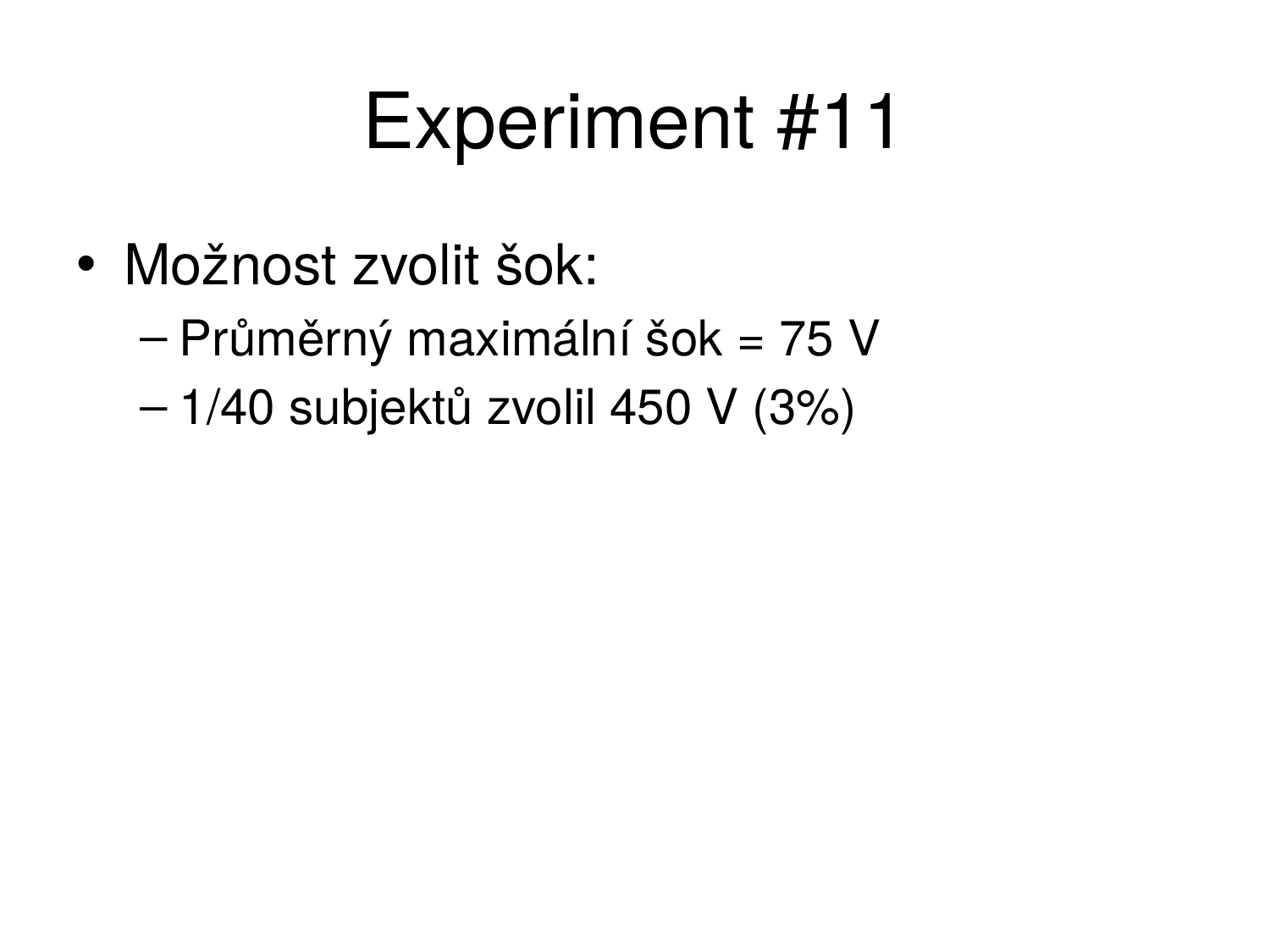

# Experiment #11
Možnost zvolit šok:
Průměrný maximální šok = 75 V
1/40 subjektů zvolil 450 V (3%)